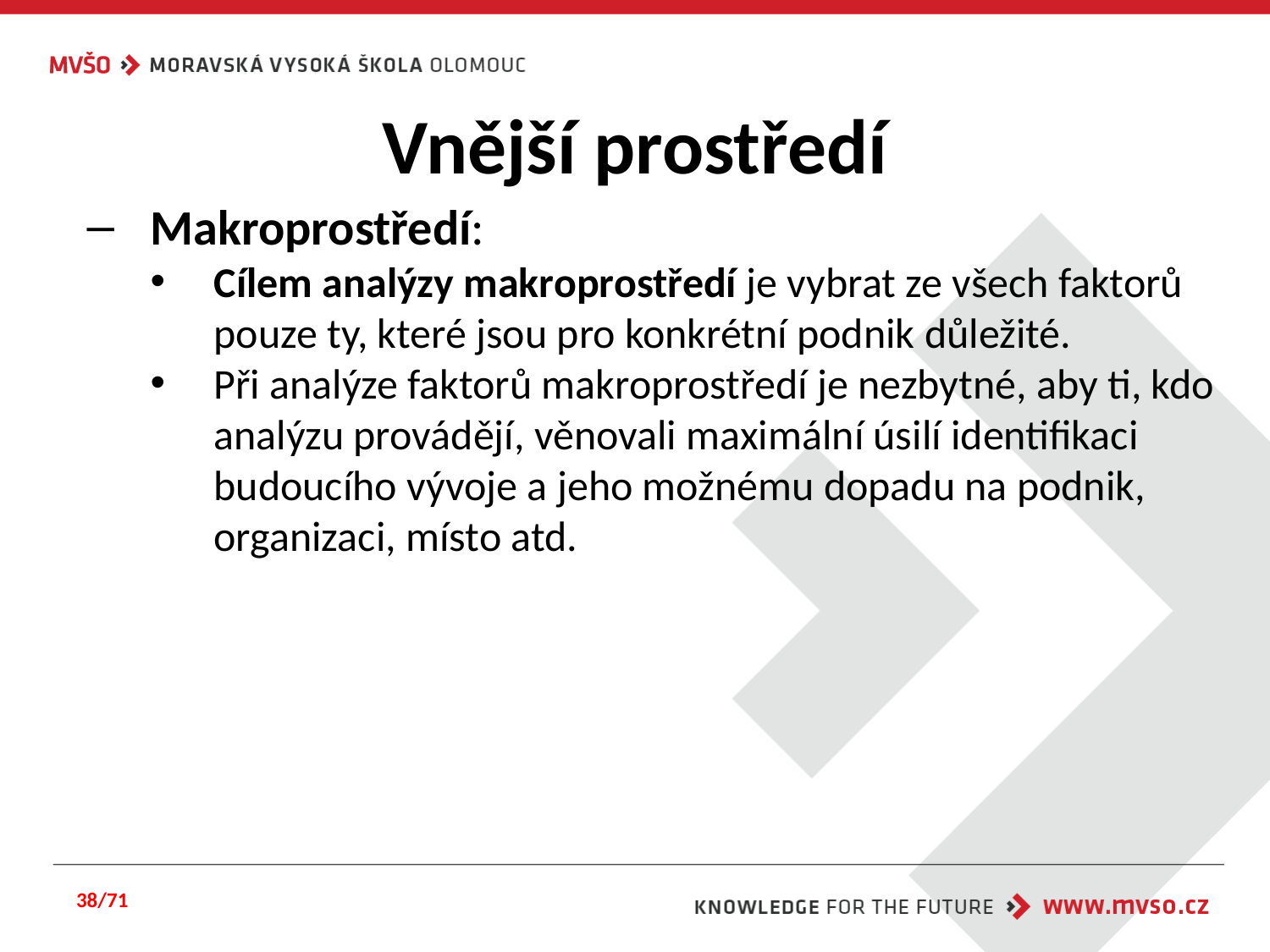

# Vnější prostředí
Makroprostředí:
Cílem analýzy makroprostředí je vybrat ze všech faktorů pouze ty, které jsou pro konkrétní podnik důležité.
Při analýze faktorů makroprostředí je nezbytné, aby ti, kdo analýzu provádějí, věnovali maximální úsilí identifikaci budoucího vývoje a jeho možnému dopadu na podnik, organizaci, místo atd.
38/71